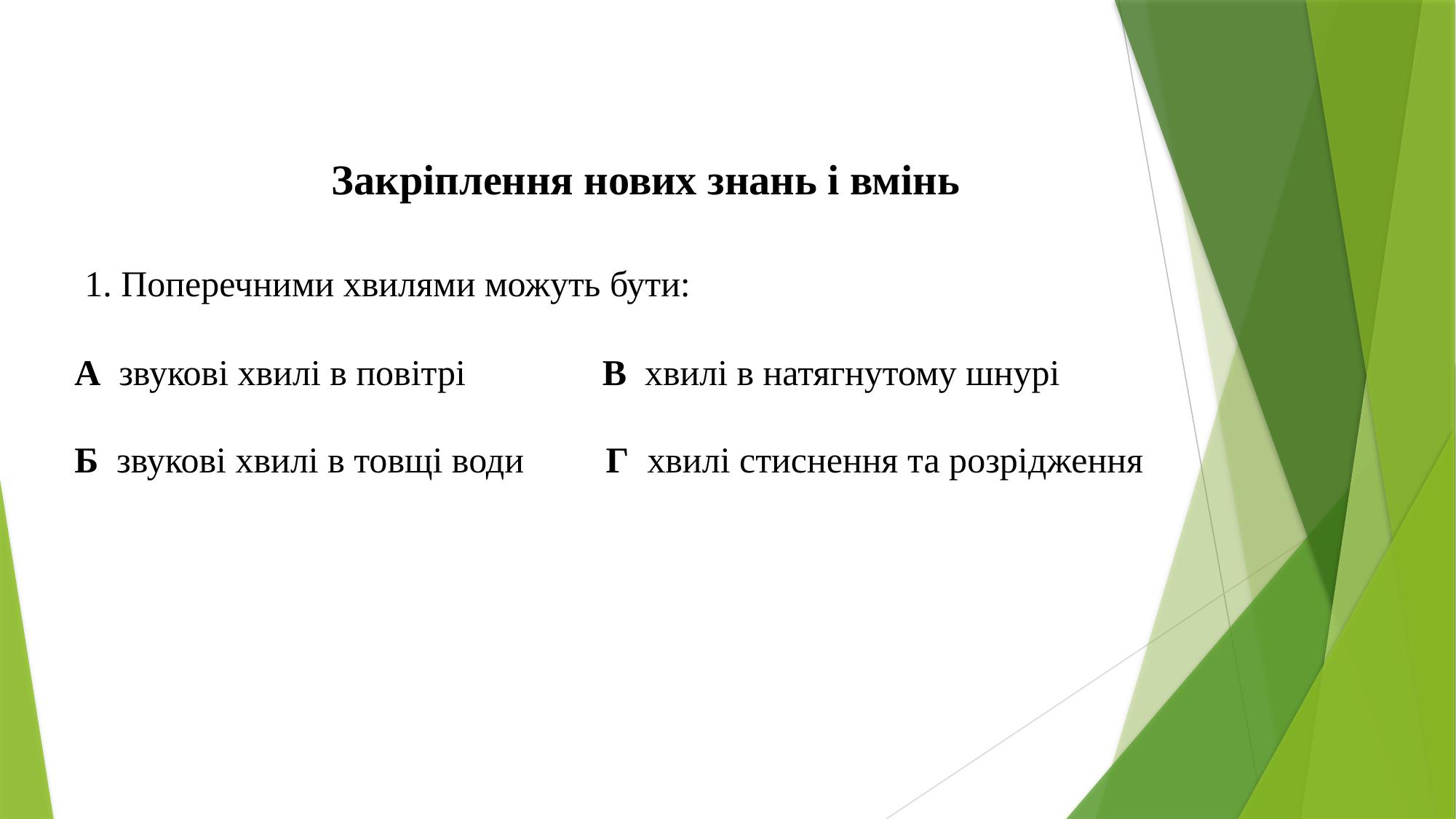

Закріплення нових знань і вмінь

       1. Поперечними хвилями можуть бути:

       А  звукові хвилі в повітрі               В  хвилі в натягнутому шнурі

       Б  звукові хвилі в товщі води         Г  хвилі стиснення та розрідження